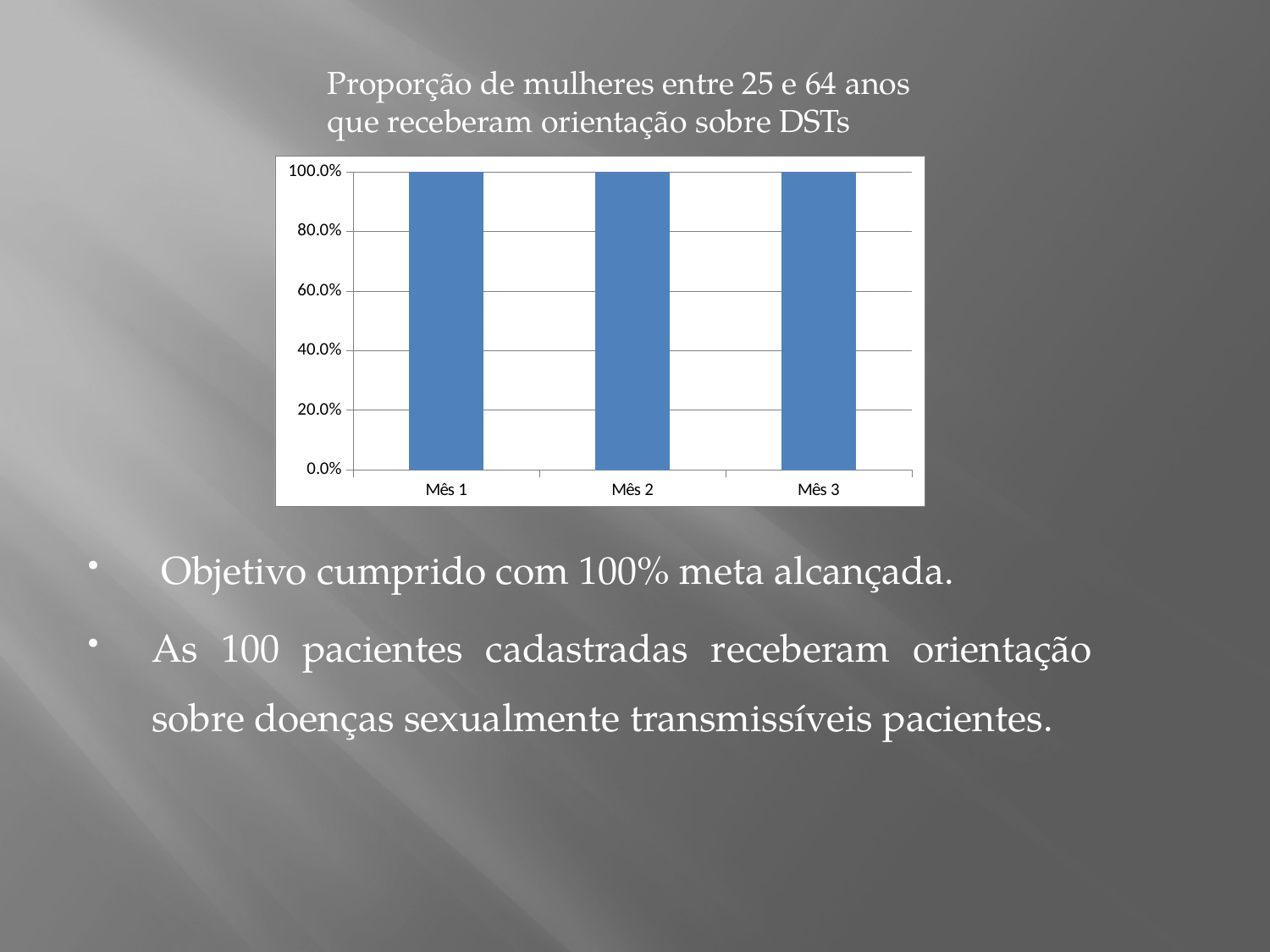

Proporção de mulheres entre 25 e 64 anos que receberam orientação sobre DSTs

### Chart

| Category | Proporção de mulheres entre 25 e 64 anos que receberam orientação sobre DSTs |
|---|---|
| Mês 1 | 1.0 |
| Mês 2 | 1.0 |
| Mês 3 | 1.0 |
 Objetivo cumprido com 100% meta alcançada.
As 100 pacientes cadastradas receberam orientação sobre doenças sexualmente transmissíveis pacientes.